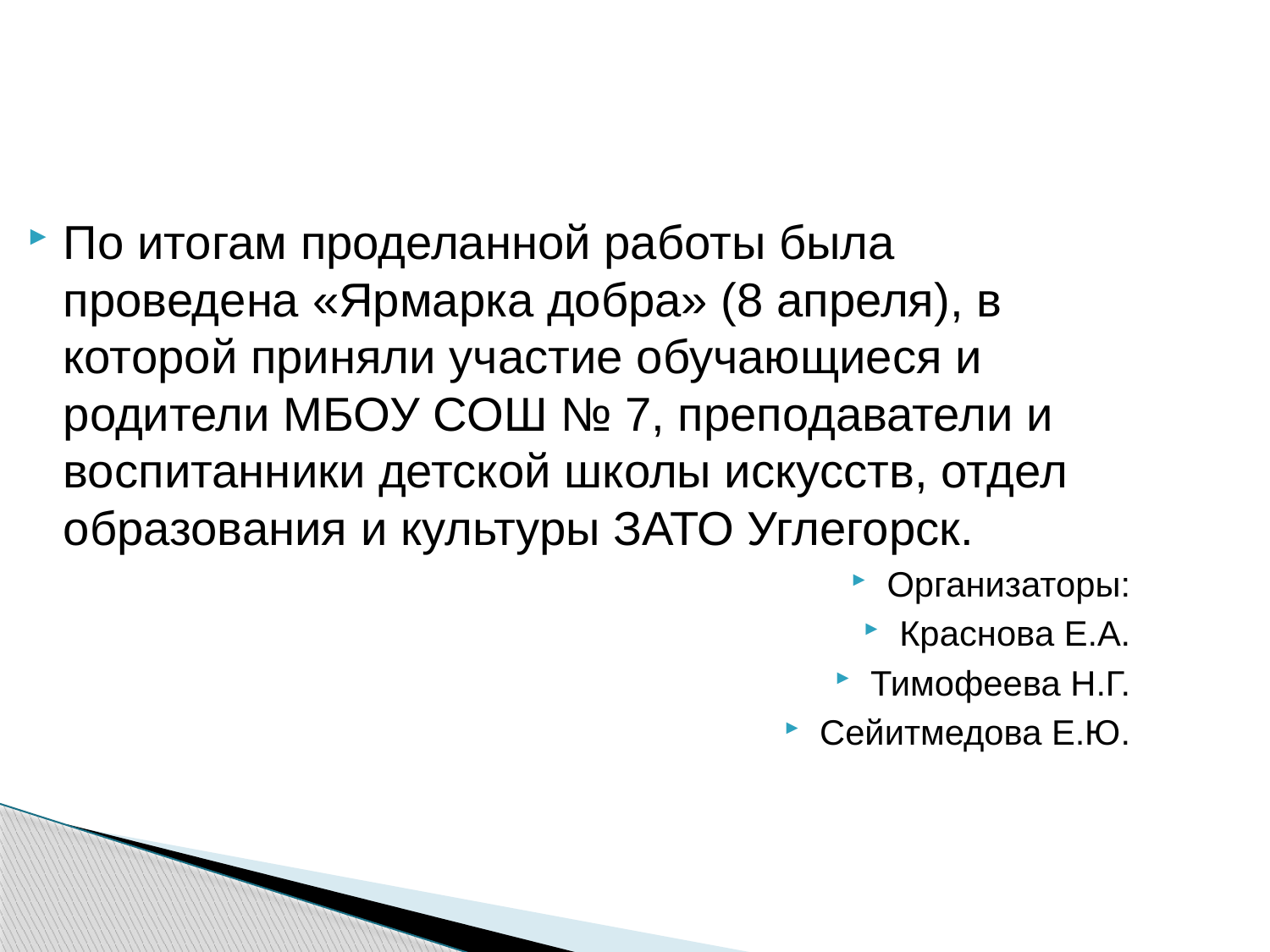

По итогам проделанной работы была проведена «Ярмарка добра» (8 апреля), в которой приняли участие обучающиеся и родители МБОУ СОШ № 7, преподаватели и воспитанники детской школы искусств, отдел образования и культуры ЗАТО Углегорск.
Организаторы:
Краснова Е.А.
Тимофеева Н.Г.
Сейитмедова Е.Ю.